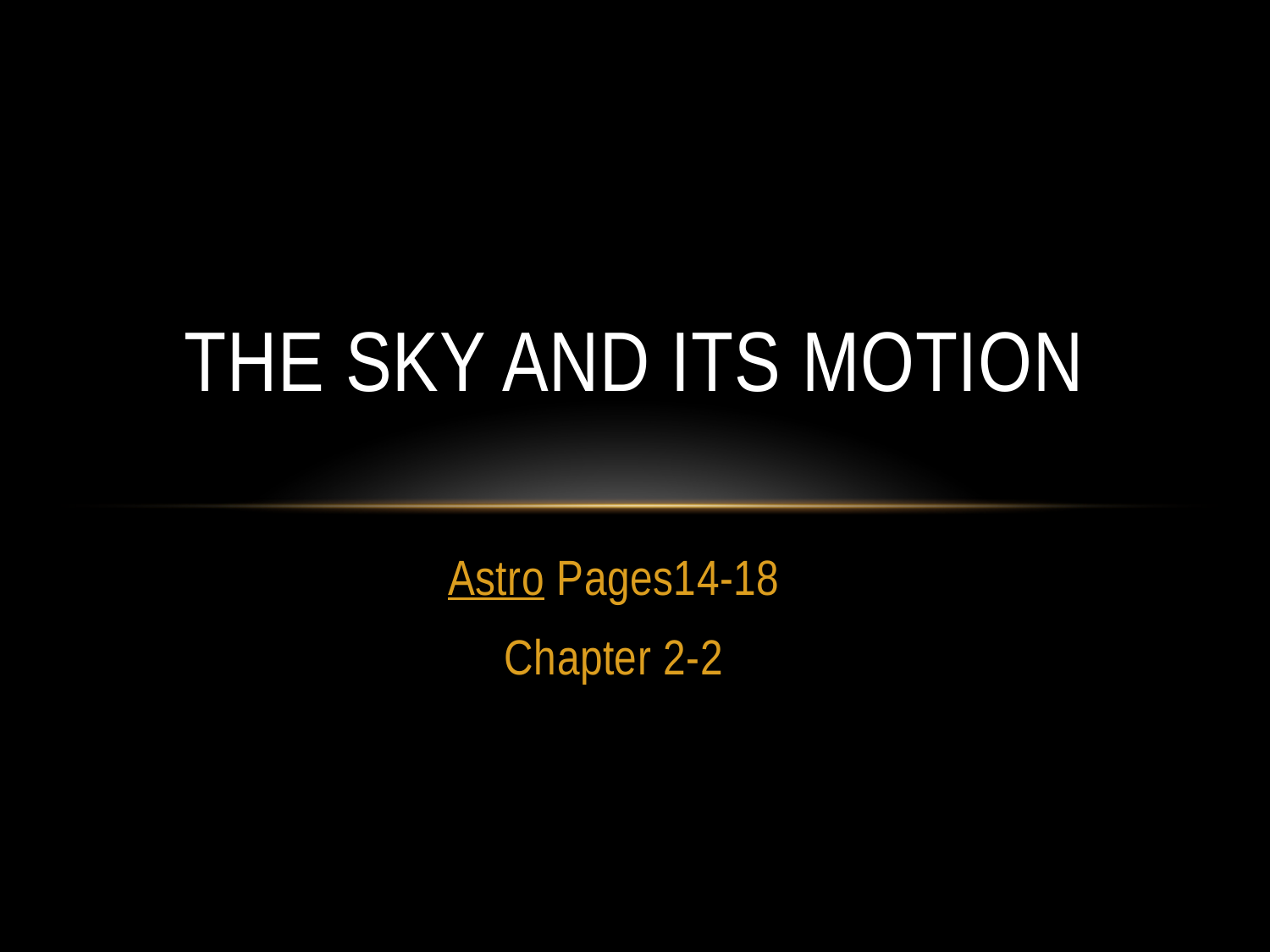

# The Sky and Its Motion
Astro Pages14-18
Chapter 2-2